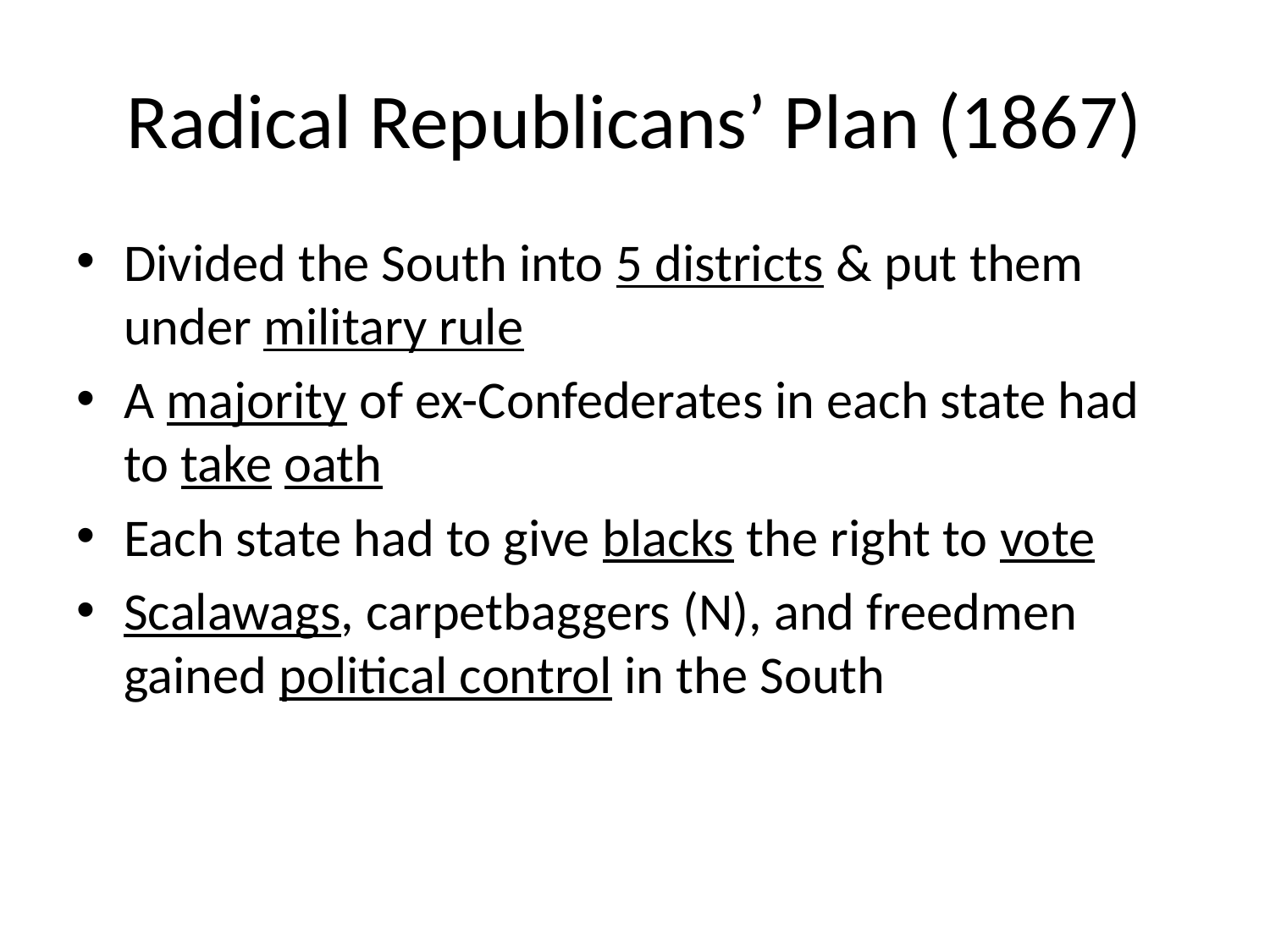

# Radical Republicans’ Plan (1867)
Divided the South into 5 districts & put them under military rule
A majority of ex-Confederates in each state had to take oath
Each state had to give blacks the right to vote
Scalawags, carpetbaggers (N), and freedmen gained political control in the South